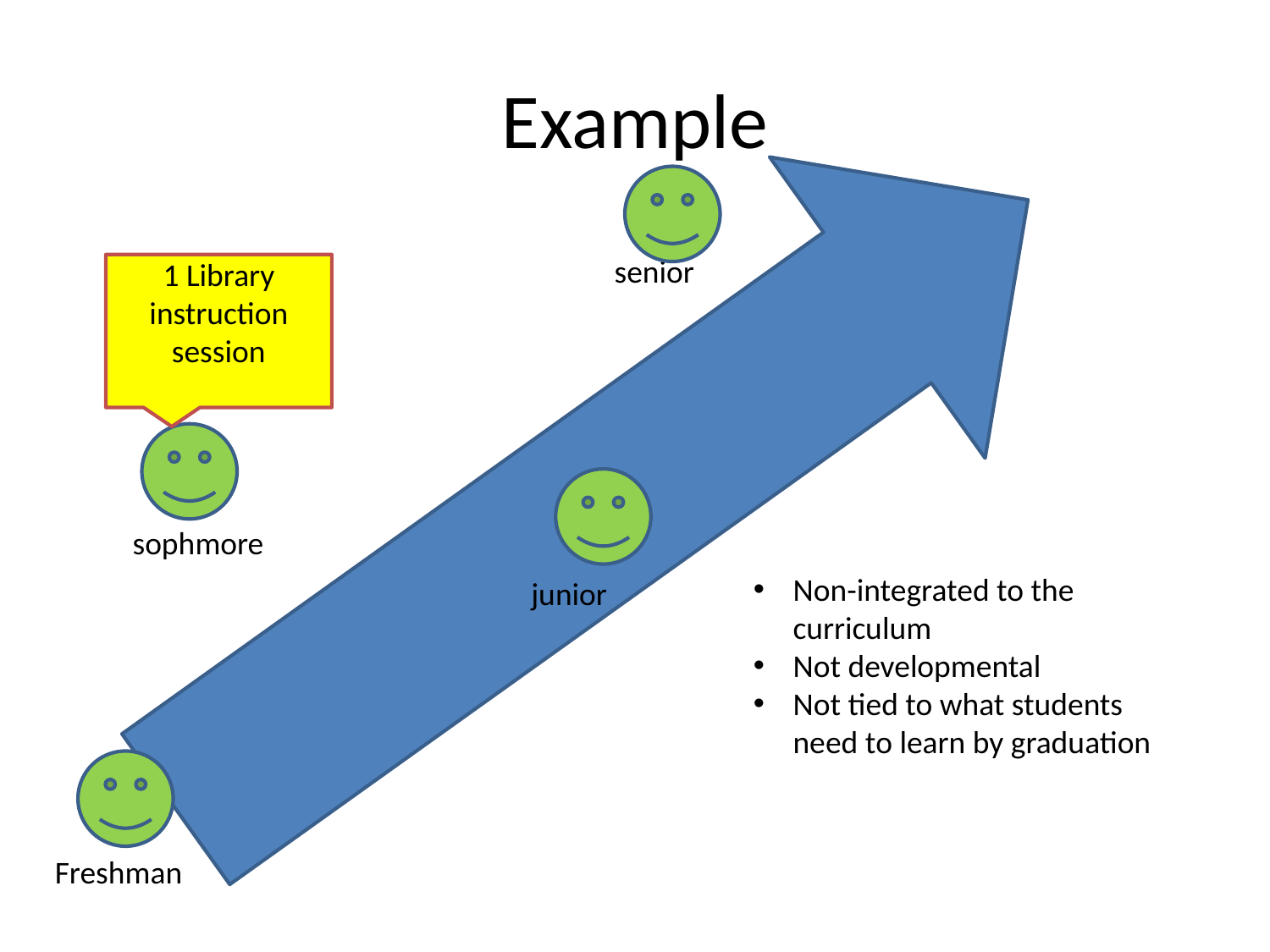

# Example

senior
1 Library instruction session

sophmore
Non-integrated to the curriculum
Not developmental
Not tied to what students need to learn by graduation

junior

Freshman